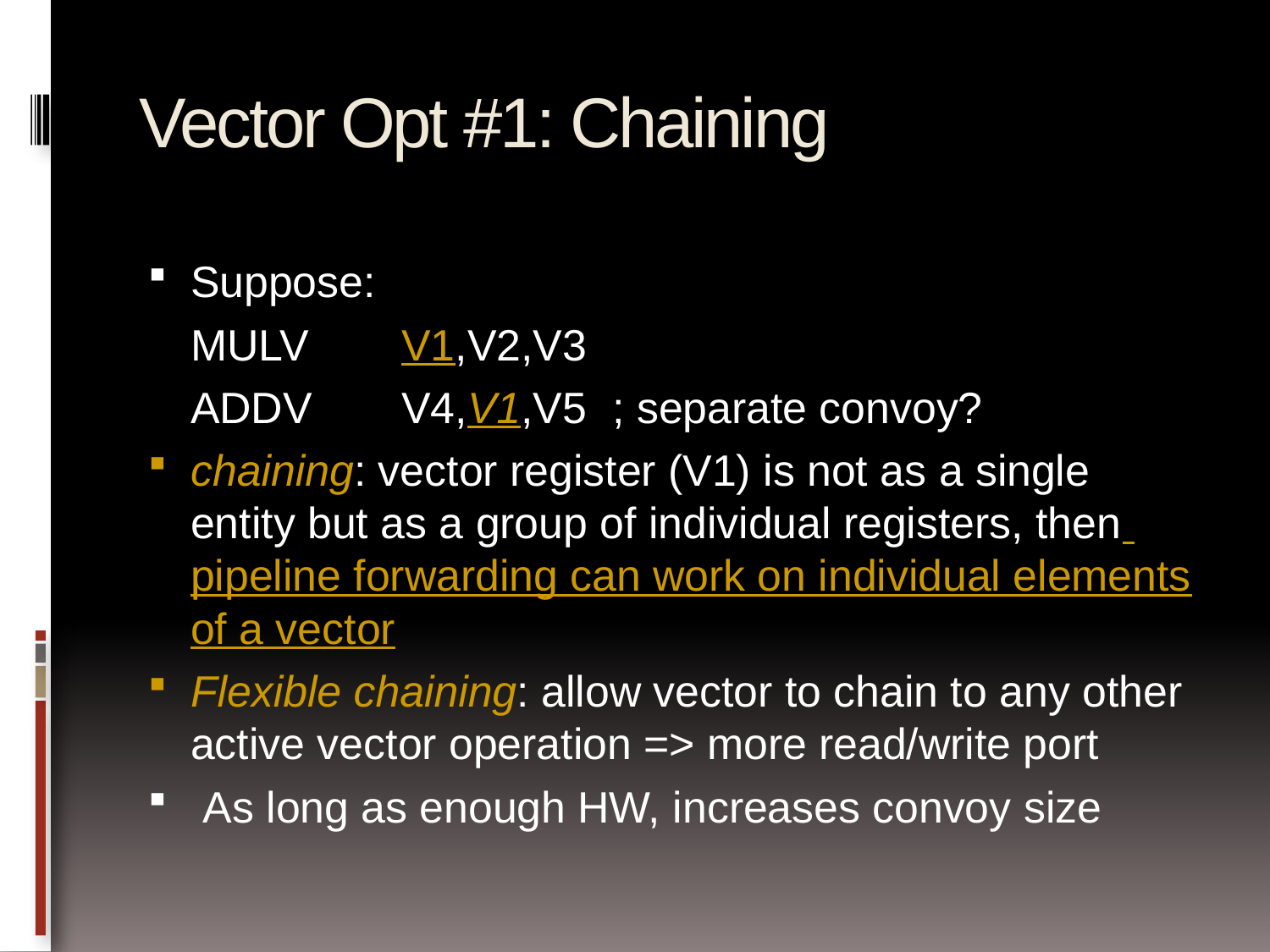

# Vector Opt #1: Chaining
Suppose:
	MULV	V1,V2,V3
	ADDV	V4,V1,V5	; separate convoy?
chaining: vector register (V1) is not as a single entity but as a group of individual registers, then  pipeline forwarding can work on individual elements of a vector
Flexible chaining: allow vector to chain to any other active vector operation => more read/write port
 As long as enough HW, increases convoy size